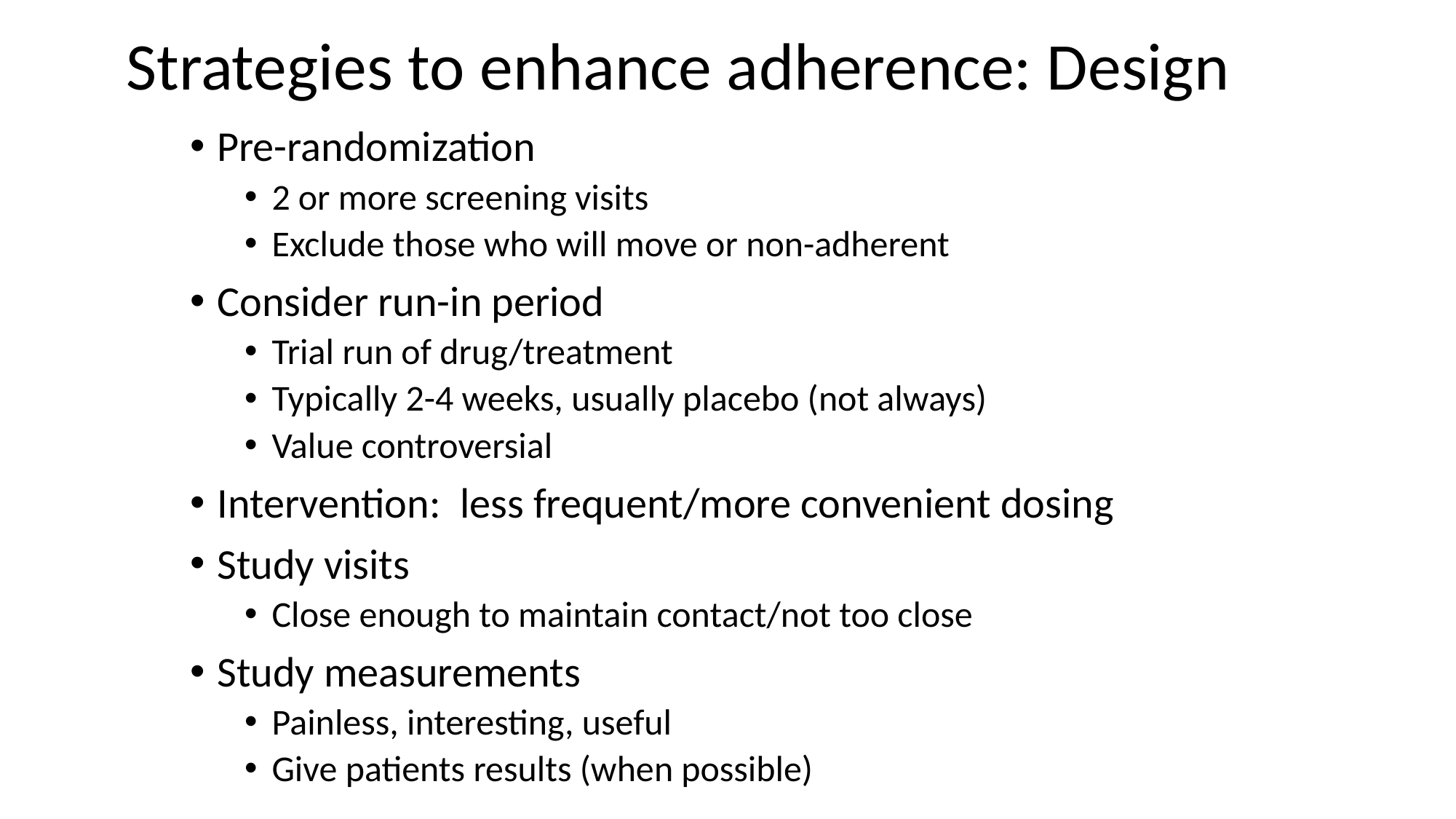

# Strategies to enhance adherence: Design
Pre-randomization
2 or more screening visits
Exclude those who will move or non-adherent
Consider run-in period
Trial run of drug/treatment
Typically 2-4 weeks, usually placebo (not always)
Value controversial
Intervention:  less frequent/more convenient dosing
Study visits
Close enough to maintain contact/not too close
Study measurements
Painless, interesting, useful
Give patients results (when possible)